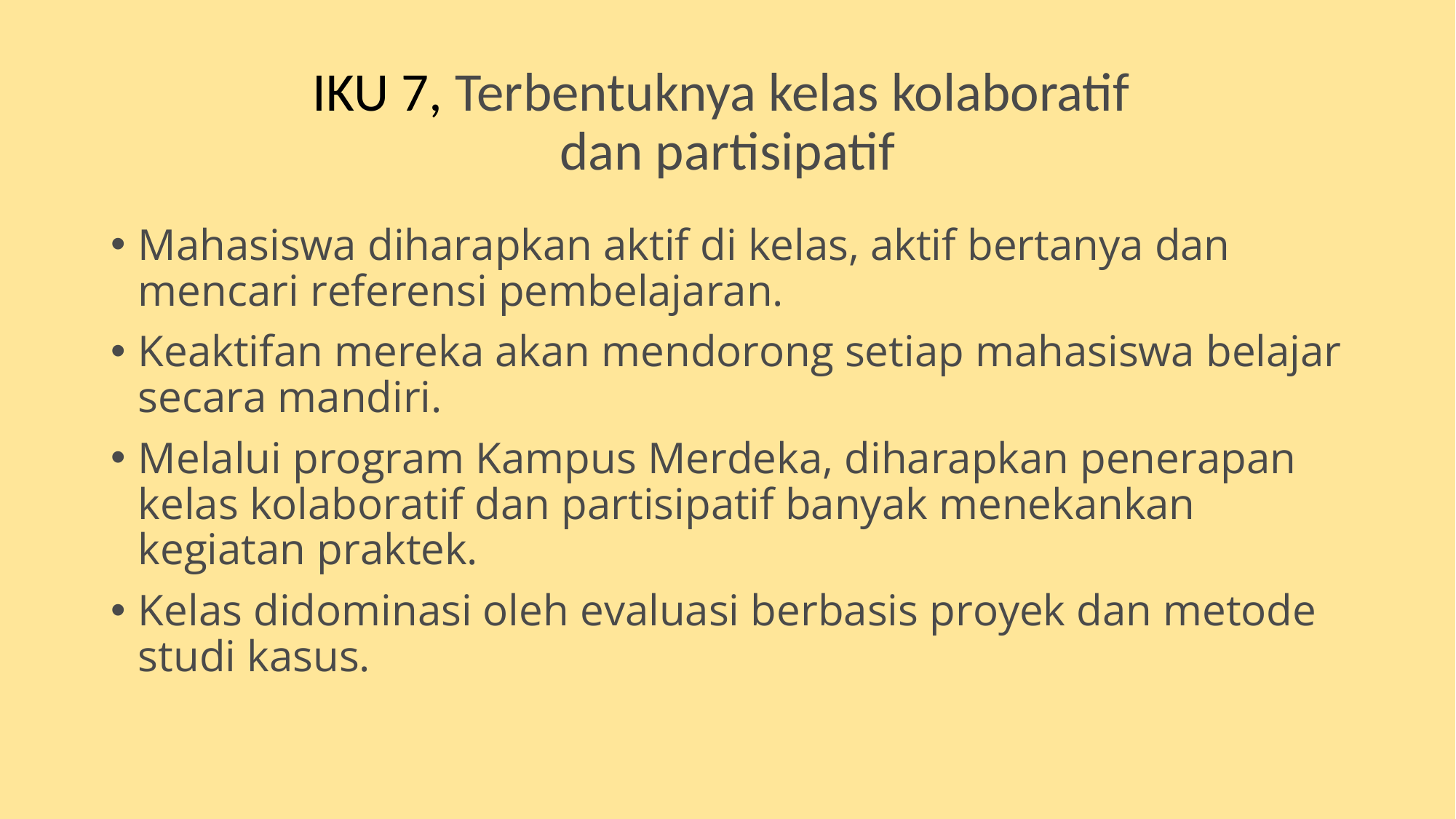

# IKU 7, Terbentuknya kelas kolaboratif dan partisipatif
Mahasiswa diharapkan aktif di kelas, aktif bertanya dan mencari referensi pembelajaran.
Keaktifan mereka akan mendorong setiap mahasiswa belajar secara mandiri.
Melalui program Kampus Merdeka, diharapkan penerapan kelas kolaboratif dan partisipatif banyak menekankan kegiatan praktek.
Kelas didominasi oleh evaluasi berbasis proyek dan metode studi kasus.